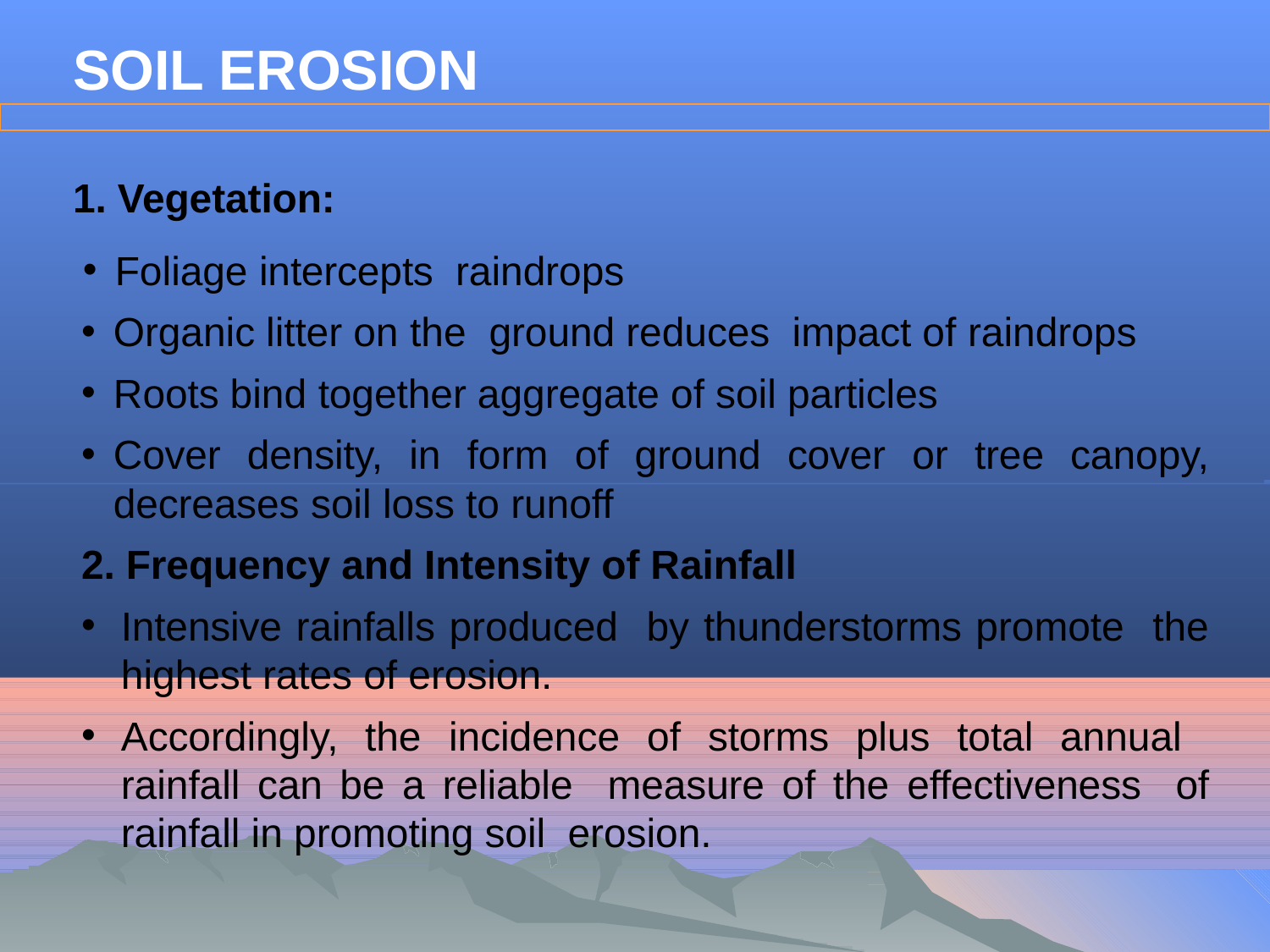

SOIL EROSION

              1. Vegetation:
Foliage intercepts  raindrops
Organic litter on the  ground reduces  impact of raindrops
Roots bind together aggregate of soil particles
Cover density, in form of ground cover or tree canopy, decreases soil loss to runoff
2. Frequency and Intensity of Rainfall
Intensive rainfalls produced  by thunderstorms promote  the highest rates of erosion.
Accordingly, the incidence of storms plus total annual  rainfall can be a reliable  measure of the effectiveness  of rainfall in promoting soil  erosion.